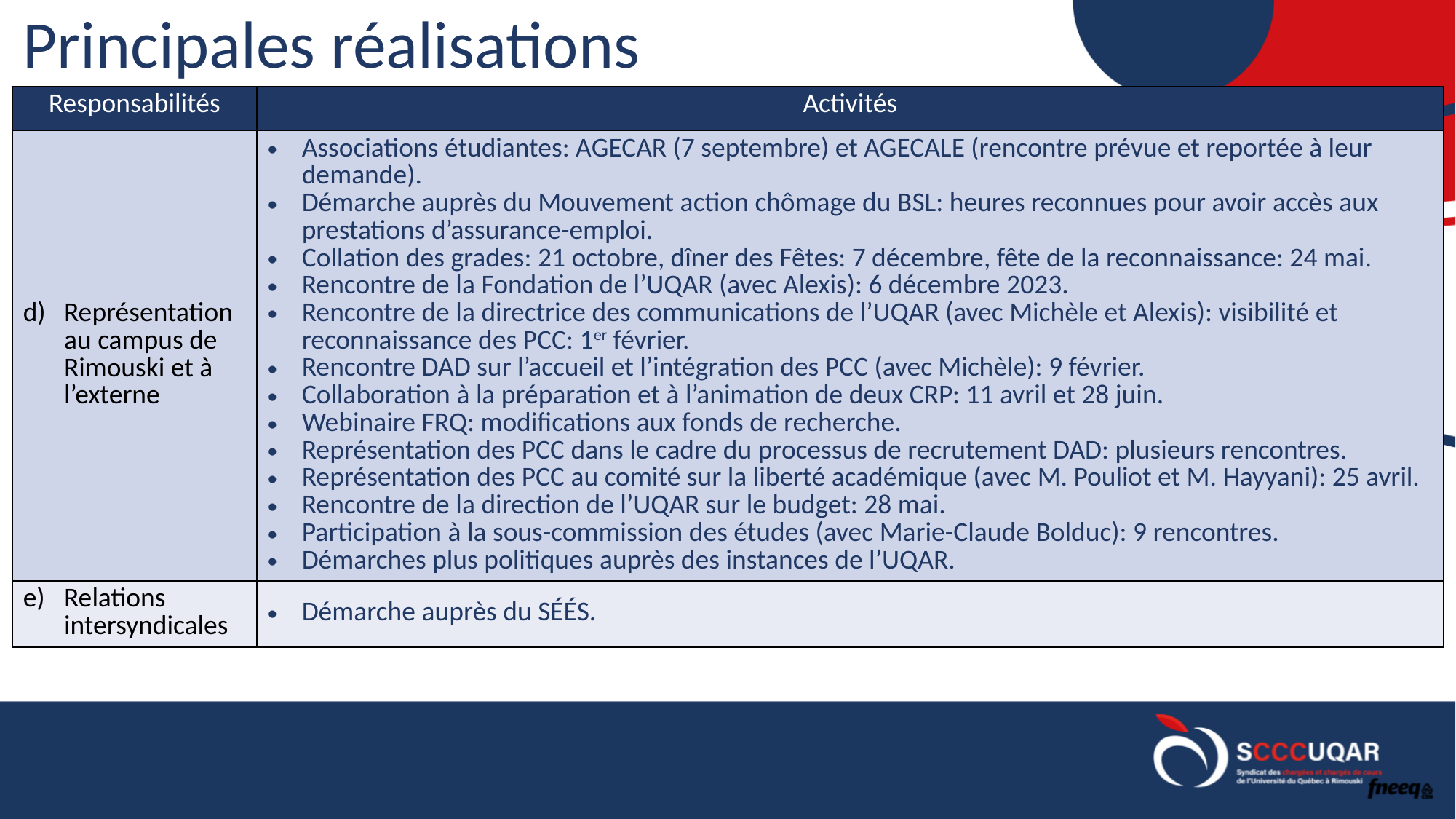

# Principales réalisations
| Responsabilités | Activités |
| --- | --- |
| Représentation au campus de Rimouski et à l’externe | Associations étudiantes: AGECAR (7 septembre) et AGECALE (rencontre prévue et reportée à leur demande). Démarche auprès du Mouvement action chômage du BSL: heures reconnues pour avoir accès aux prestations d’assurance-emploi. Collation des grades: 21 octobre, dîner des Fêtes: 7 décembre, fête de la reconnaissance: 24 mai. Rencontre de la Fondation de l’UQAR (avec Alexis): 6 décembre 2023. Rencontre de la directrice des communications de l’UQAR (avec Michèle et Alexis): visibilité et reconnaissance des PCC: 1er février. Rencontre DAD sur l’accueil et l’intégration des PCC (avec Michèle): 9 février. Collaboration à la préparation et à l’animation de deux CRP: 11 avril et 28 juin. Webinaire FRQ: modifications aux fonds de recherche. Représentation des PCC dans le cadre du processus de recrutement DAD: plusieurs rencontres. Représentation des PCC au comité sur la liberté académique (avec M. Pouliot et M. Hayyani): 25 avril. Rencontre de la direction de l’UQAR sur le budget: 28 mai. Participation à la sous-commission des études (avec Marie-Claude Bolduc): 9 rencontres. Démarches plus politiques auprès des instances de l’UQAR. |
| Relations intersyndicales | Démarche auprès du SÉÉS. |